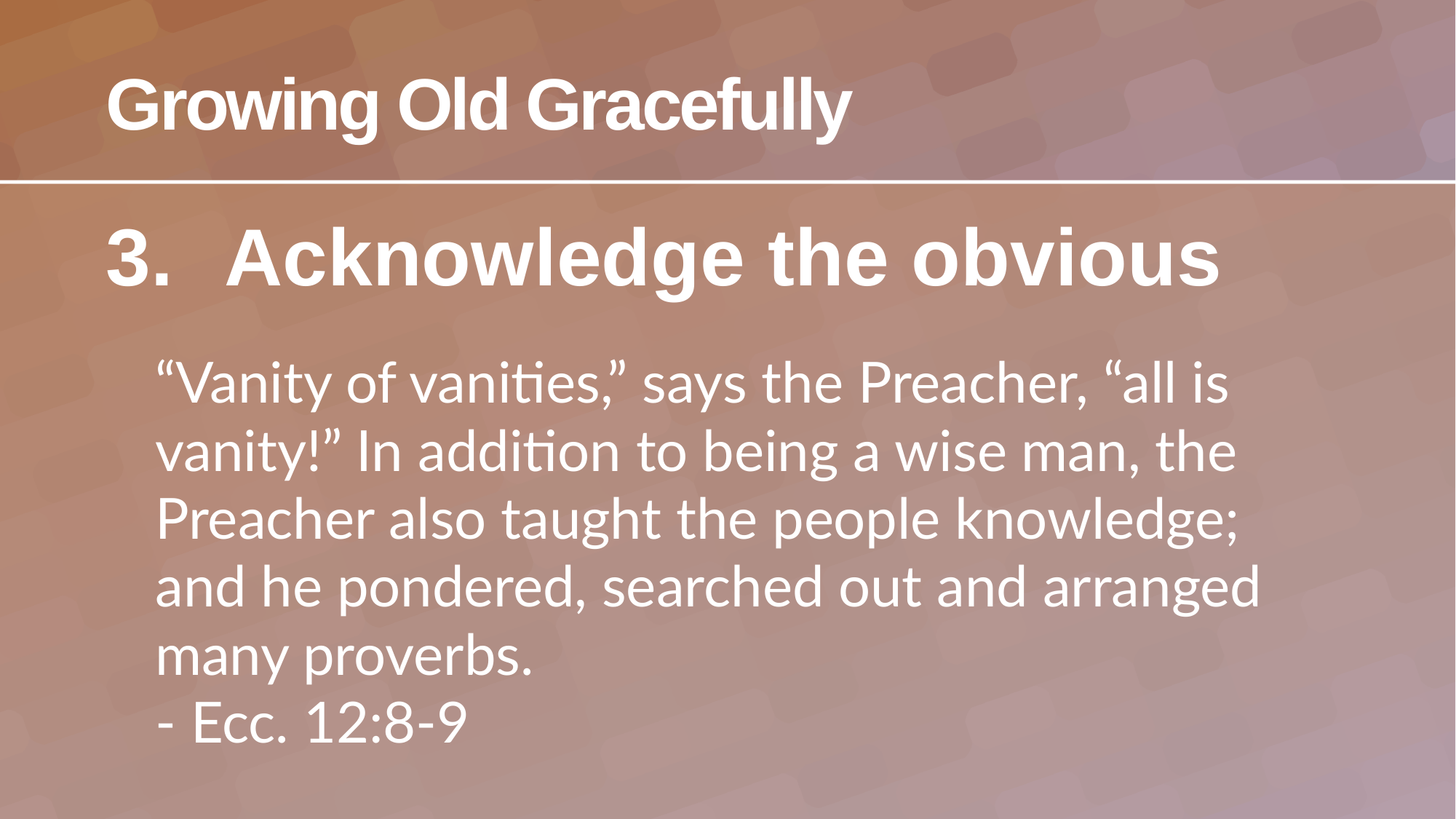

# Growing Old Gracefully
Acknowledge the obvious
“Vanity of vanities,” says the Preacher, “all is vanity!” In addition to being a wise man, the Preacher also taught the people knowledge; and he pondered, searched out and arranged many proverbs.
- Ecc. 12:8-9